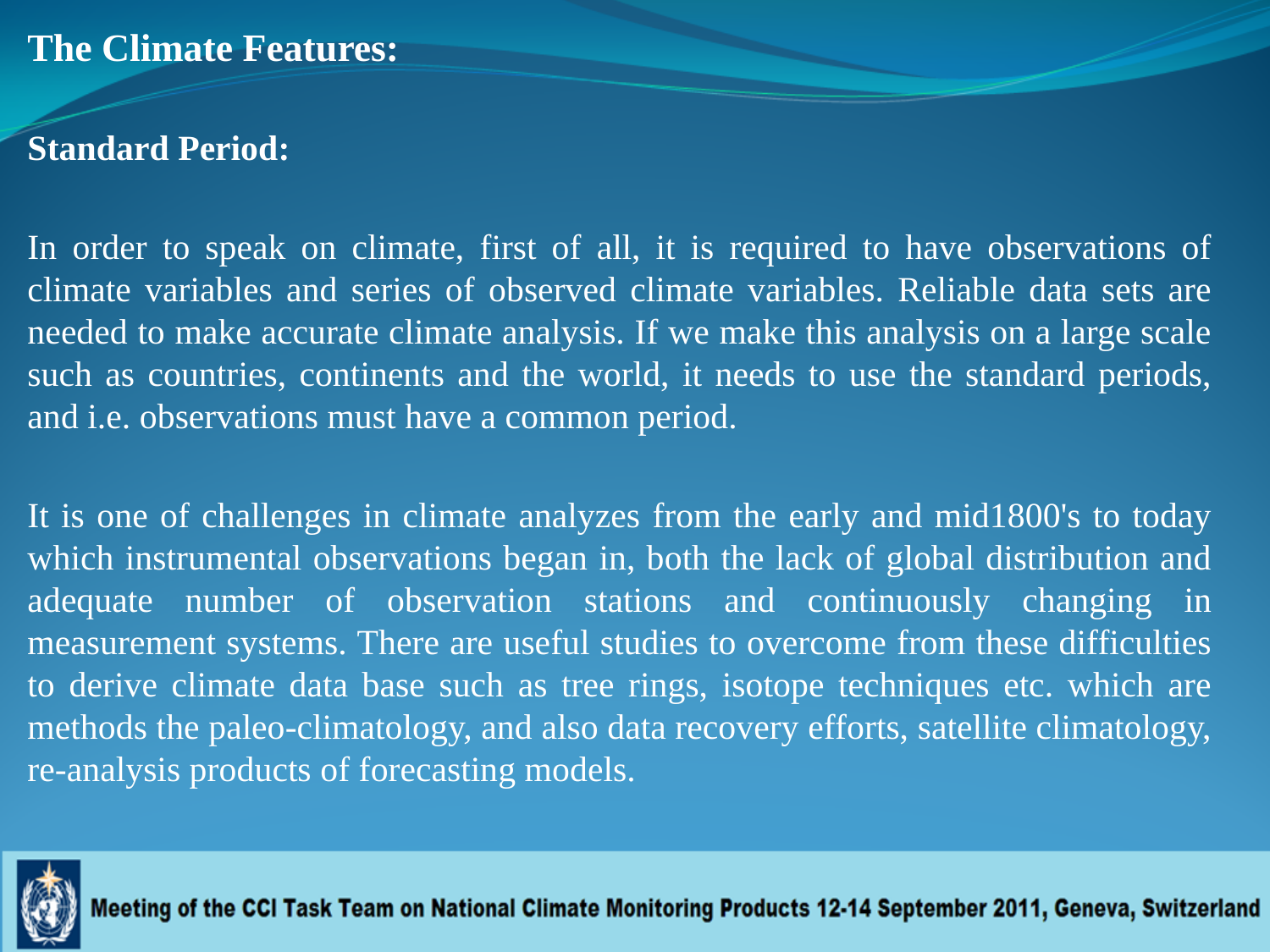

The Climate Features:

Standard Period:

In order to speak on climate, first of all, it is required to have observations of climate variables and series of observed climate variables. Reliable data sets are needed to make accurate climate analysis. If we make this analysis on a large scale such as countries, continents and the world, it needs to use the standard periods, and i.e. observations must have a common period.

It is one of challenges in climate analyzes from the early and mid1800's to today which instrumental observations began in, both the lack of global distribution and adequate number of observation stations and continuously changing in measurement systems. There are useful studies to overcome from these difficulties to derive climate data base such as tree rings, isotope techniques etc. which are methods the paleo-climatology, and also data recovery efforts, satellite climatology, re-analysis products of forecasting models.